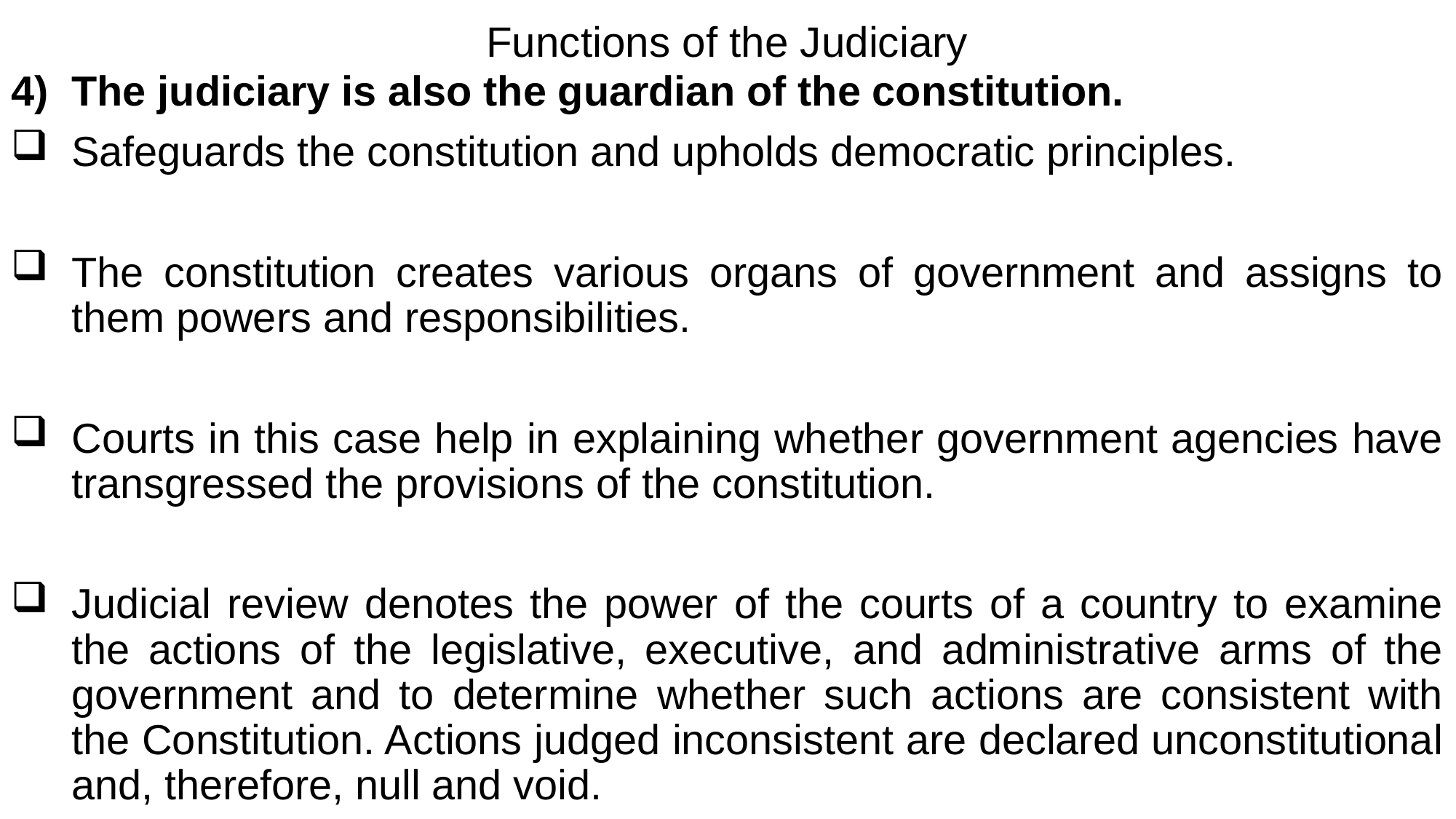

# Functions of the Judiciary
The judiciary is also the guardian of the constitution.
Safeguards the constitution and upholds democratic principles.

The constitution creates various organs of government and assigns to them powers and responsibilities.

Courts in this case help in explaining whether government agencies have transgressed the provisions of the constitution.

Judicial review denotes the power of the courts of a country to examine the actions of the legislative, executive, and administrative arms of the government and to determine whether such actions are consistent with the Constitution. Actions judged inconsistent are declared unconstitutional and, therefore, null and void.